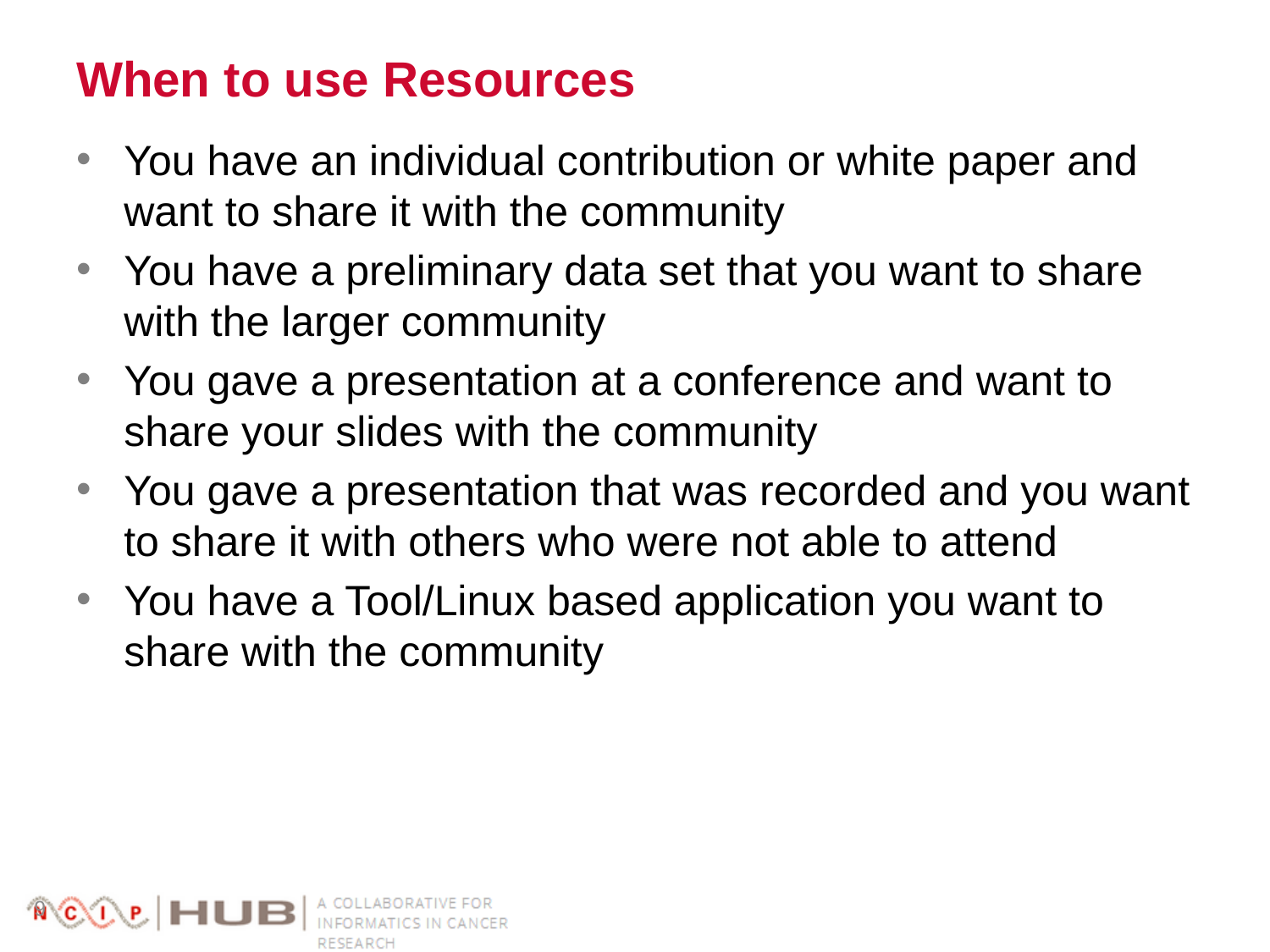

# When to use Resources
You have an individual contribution or white paper and want to share it with the community
You have a preliminary data set that you want to share with the larger community
You gave a presentation at a conference and want to share your slides with the community
You gave a presentation that was recorded and you want to share it with others who were not able to attend
You have a Tool/Linux based application you want to share with the community
9